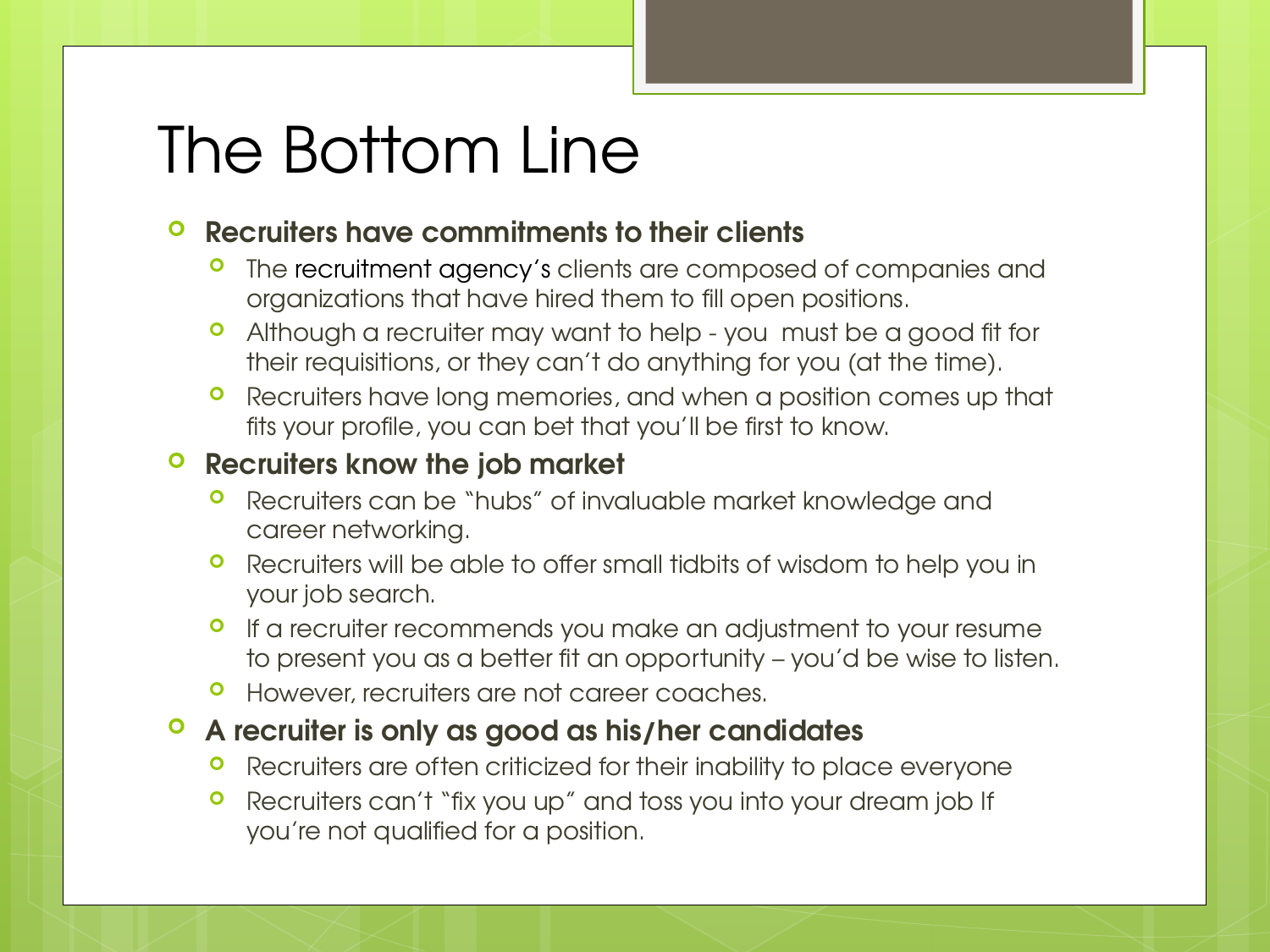

# The Bottom Line
Recruiters have commitments to their clients
The recruitment agency’s clients are composed of companies and organizations that have hired them to fill open positions.
Although a recruiter may want to help - you  must be a good fit for their requisitions, or they can’t do anything for you (at the time).
Recruiters have long memories, and when a position comes up that fits your profile, you can bet that you’ll be first to know.
Recruiters know the job market
Recruiters can be “hubs” of invaluable market knowledge and career networking.
Recruiters will be able to offer small tidbits of wisdom to help you in your job search.
If a recruiter recommends you make an adjustment to your resume to present you as a better fit an opportunity – you’d be wise to listen.
However, recruiters are not career coaches.
A recruiter is only as good as his/her candidates
Recruiters are often criticized for their inability to place everyone
Recruiters can’t “fix you up” and toss you into your dream job If you’re not qualified for a position.